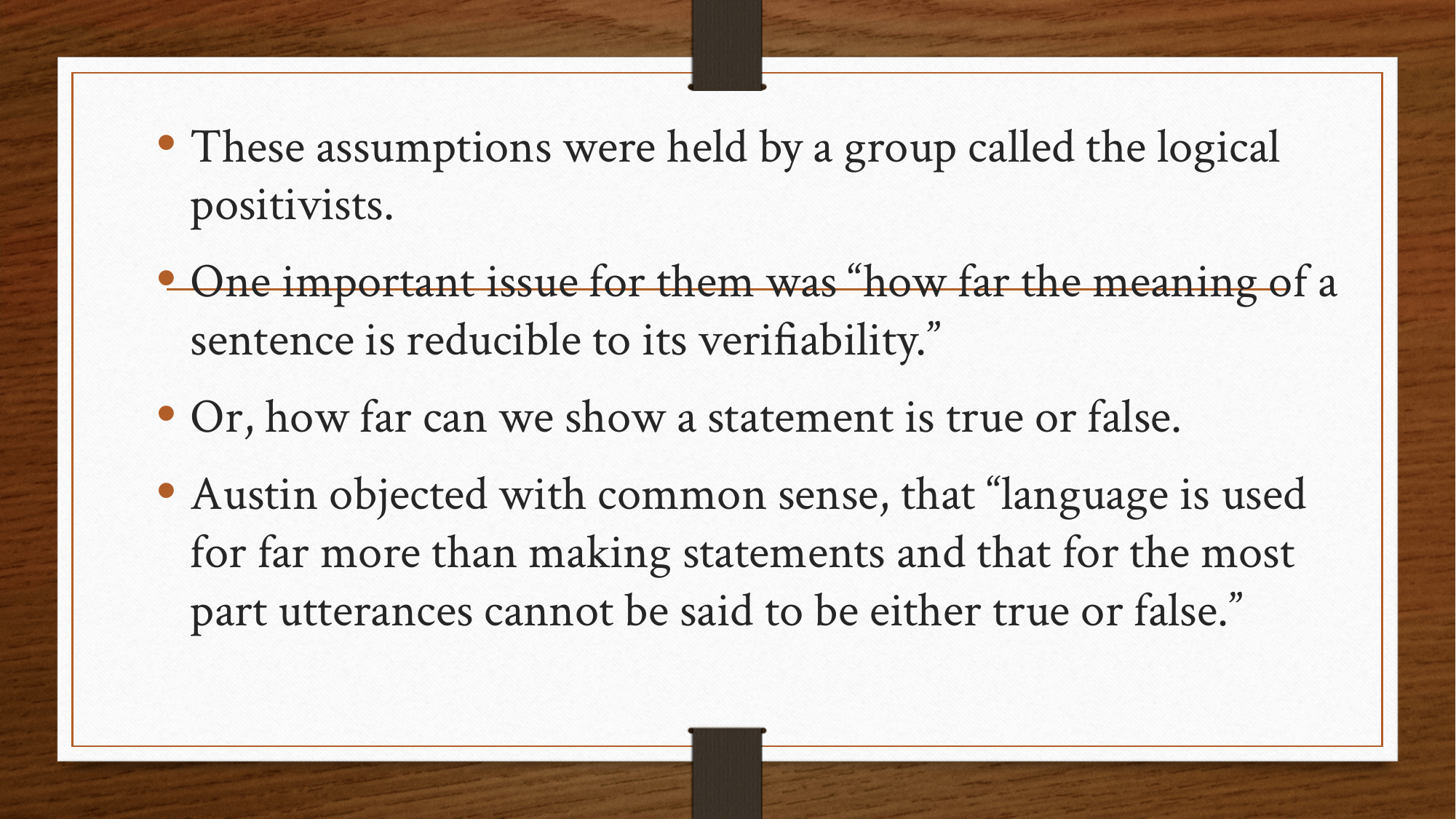

These assumptions were held by a group called the logical positivists.
One important issue for them was “how far the meaning of a sentence is reducible to its verifiability.”
Or, how far can we show a statement is true or false.
Austin objected with common sense, that “language is used for far more than making statements and that for the most part utterances cannot be said to be either true or false.”